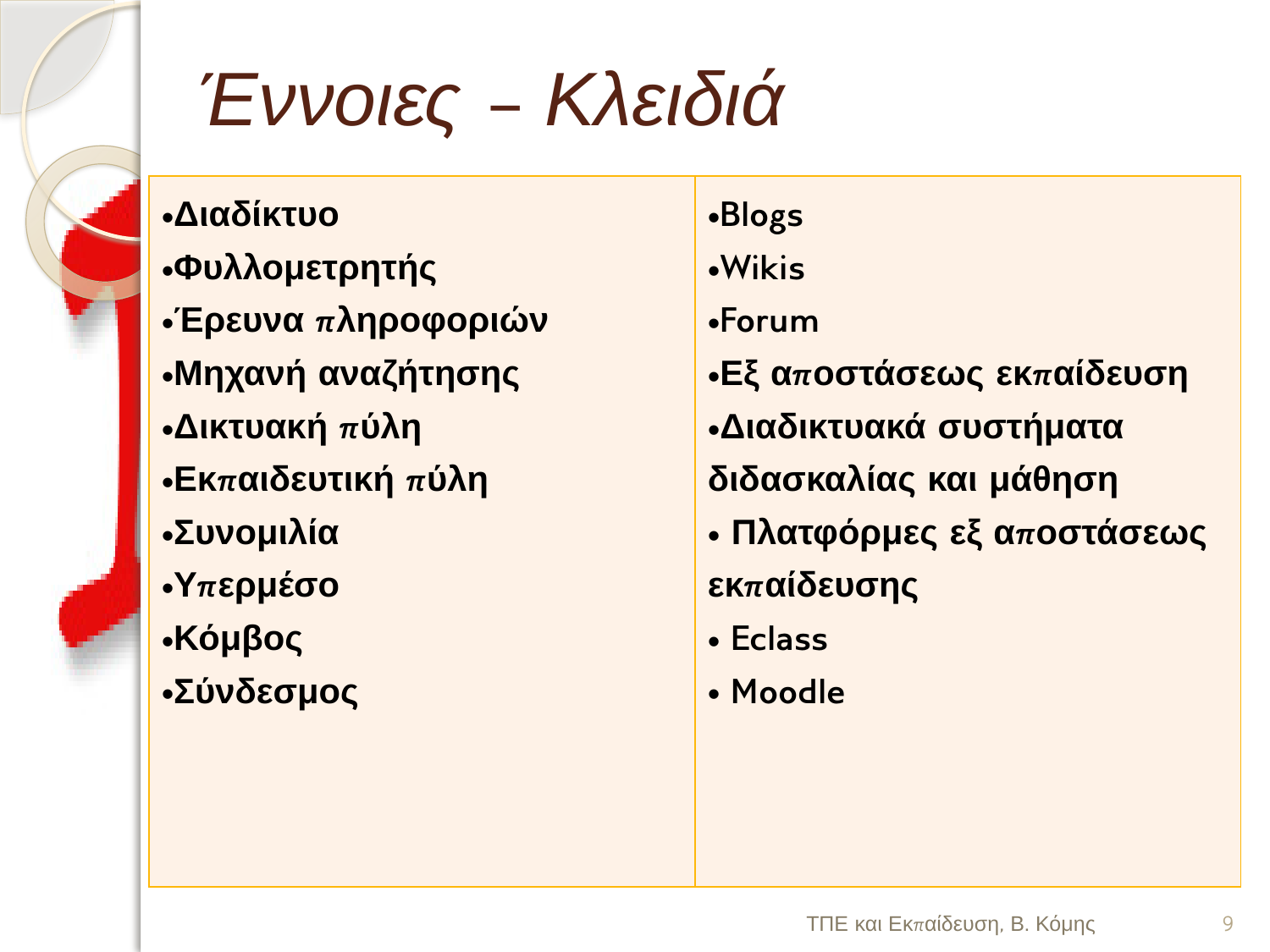

# Έννοιες – Κλειδιά
| Διαδίκτυο Φυλλομετρητής Έρευνα πληροφοριών Μηχανή αναζήτησης Δικτυακή πύλη Εκπαιδευτική πύλη Συνομιλία Υπερμέσο Κόμβος Σύνδεσμος | Blogs Wikis Forum Εξ αποστάσεως εκπαίδευση Διαδικτυακά συστήματα διδασκαλίας και μάθηση Πλατφόρμες εξ αποστάσεως εκπαίδευσης Eclass Moodle |
| --- | --- |
ΤΠΕ και Εκπαίδευση, Β. Κόμης
9